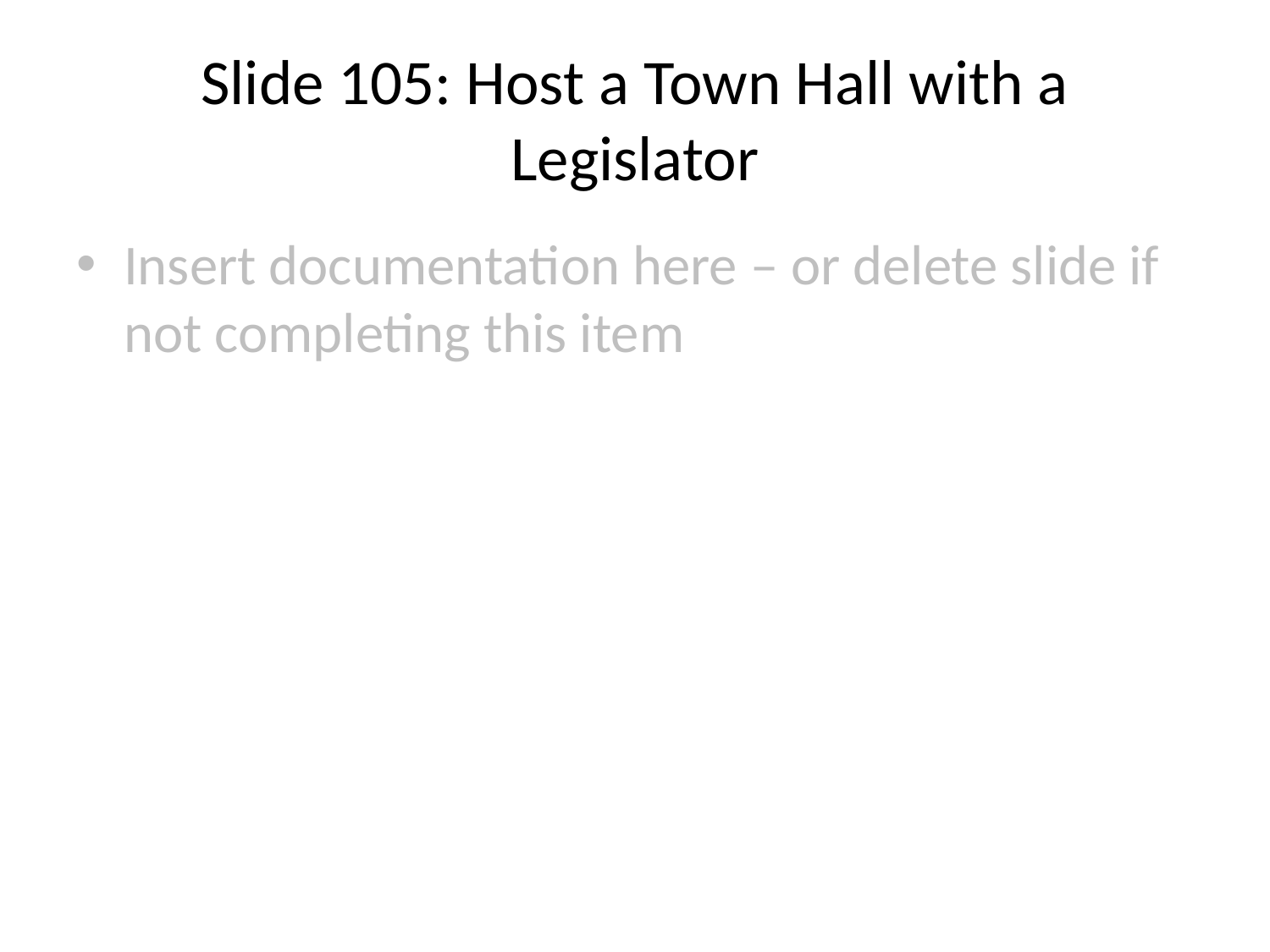

# Slide 105: Host a Town Hall with a Legislator
Insert documentation here – or delete slide if not completing this item